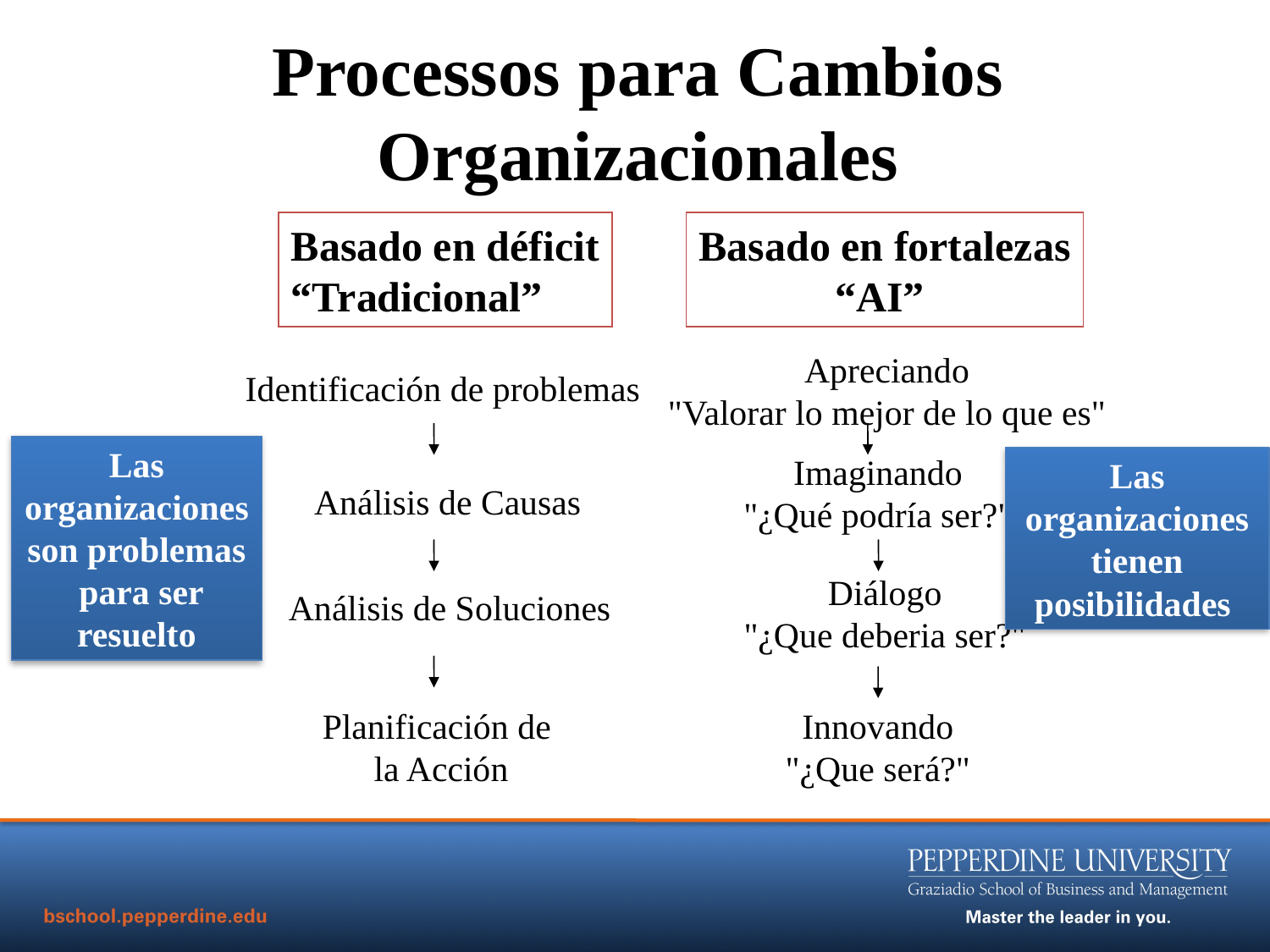

# Processos para Cambios Organizacionales

Basado en déficit
“Tradicional”
Basado en fortalezas
“AI”
Apreciando
"Valorar lo mejor de lo que es"
Identificación de problemas

Las organizaciones son problemas
 para ser resuelto
Imaginando
"¿Qué podría ser?"
Las organizaciones tienen posibilidades
Análisis de Causas

Diálogo
"¿Que deberia ser?"
Análisis de Soluciones

Planificación de
la Acción
Innovando
"¿Que será?"